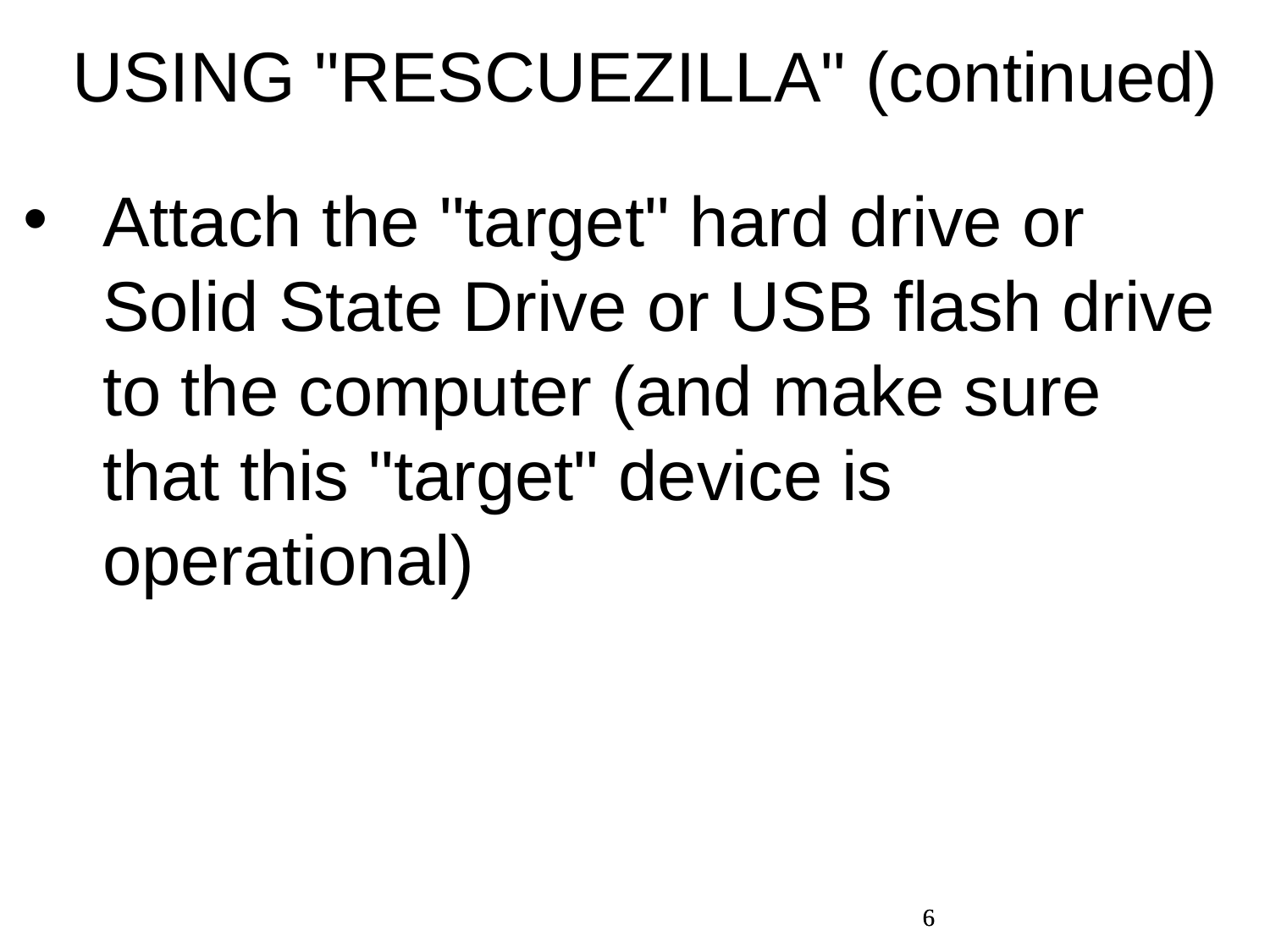

USING "RESCUEZILLA" (continued)
Attach the "target" hard drive or Solid State Drive or USB flash drive to the computer (and make sure that this "target" device is operational)

6
6